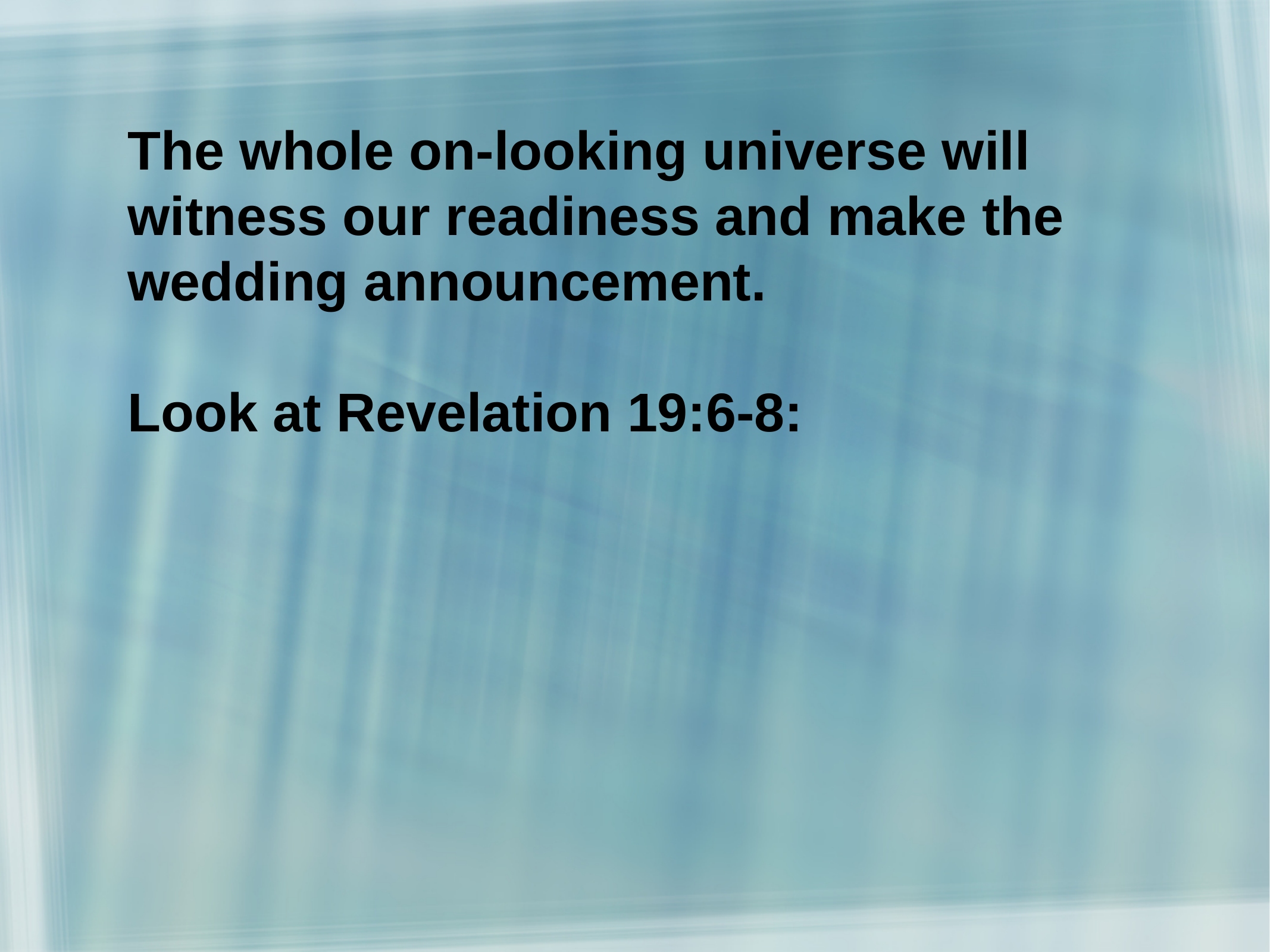

The whole on-looking universe will witness our readiness and make the wedding announcement.
Look at Revelation 19:6-8: